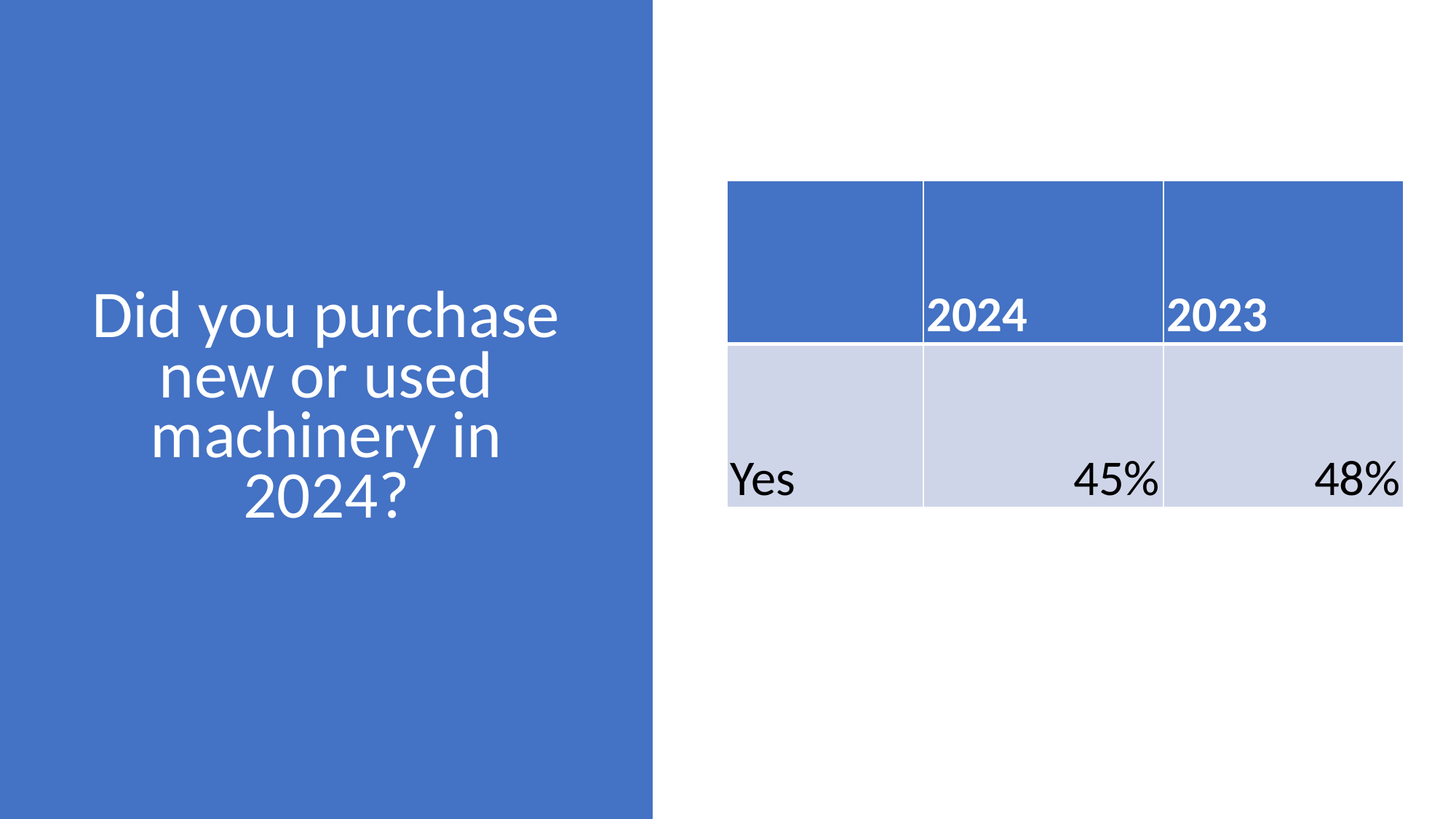

# Did you purchase new or used machinery in 2024?
|  | 2024 | 2023 |
| --- | --- | --- |
| Yes | 45% | 48% |